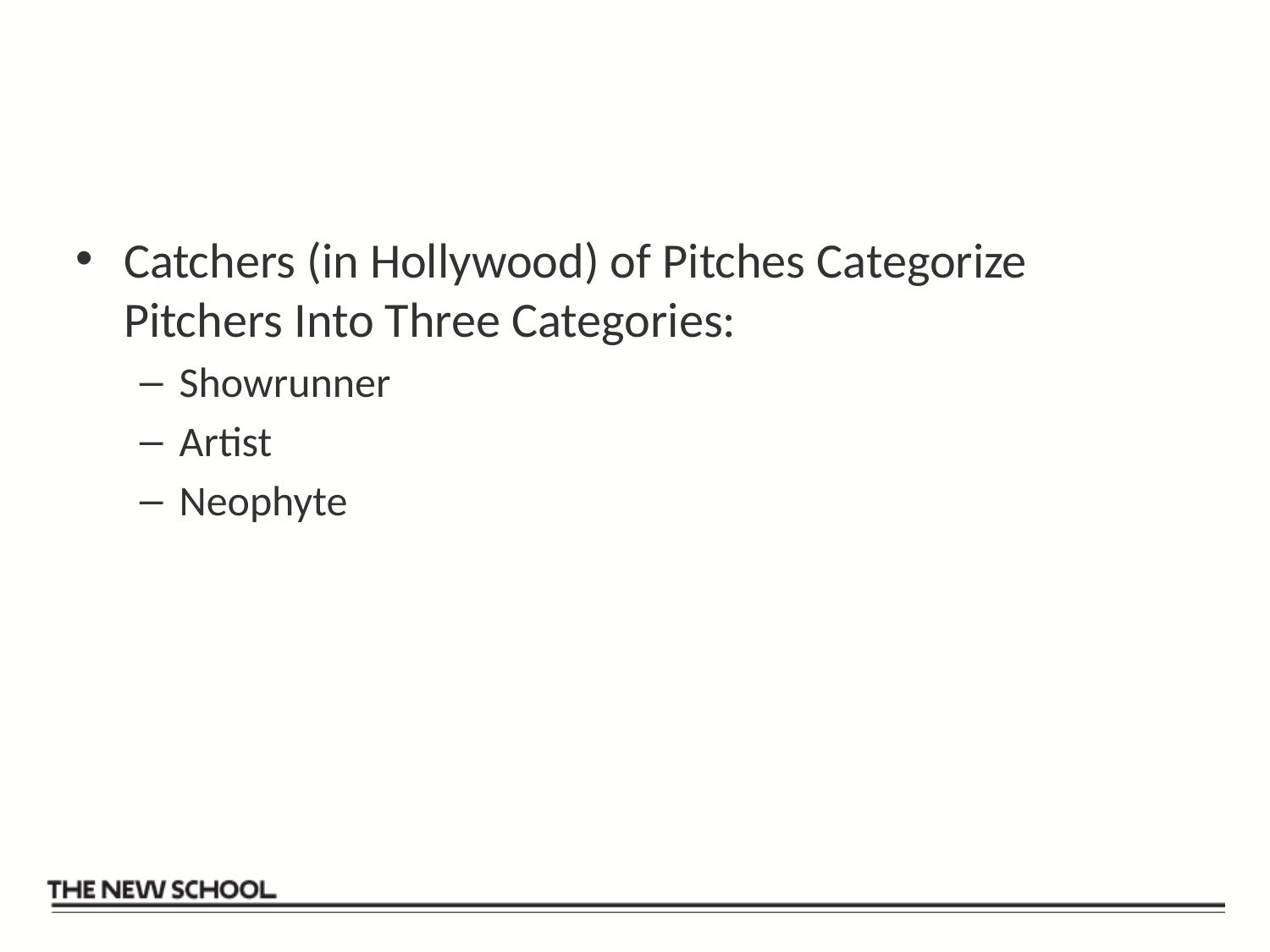

#
Catchers (in Hollywood) of Pitches Categorize Pitchers Into Three Categories:
Showrunner
Artist
Neophyte